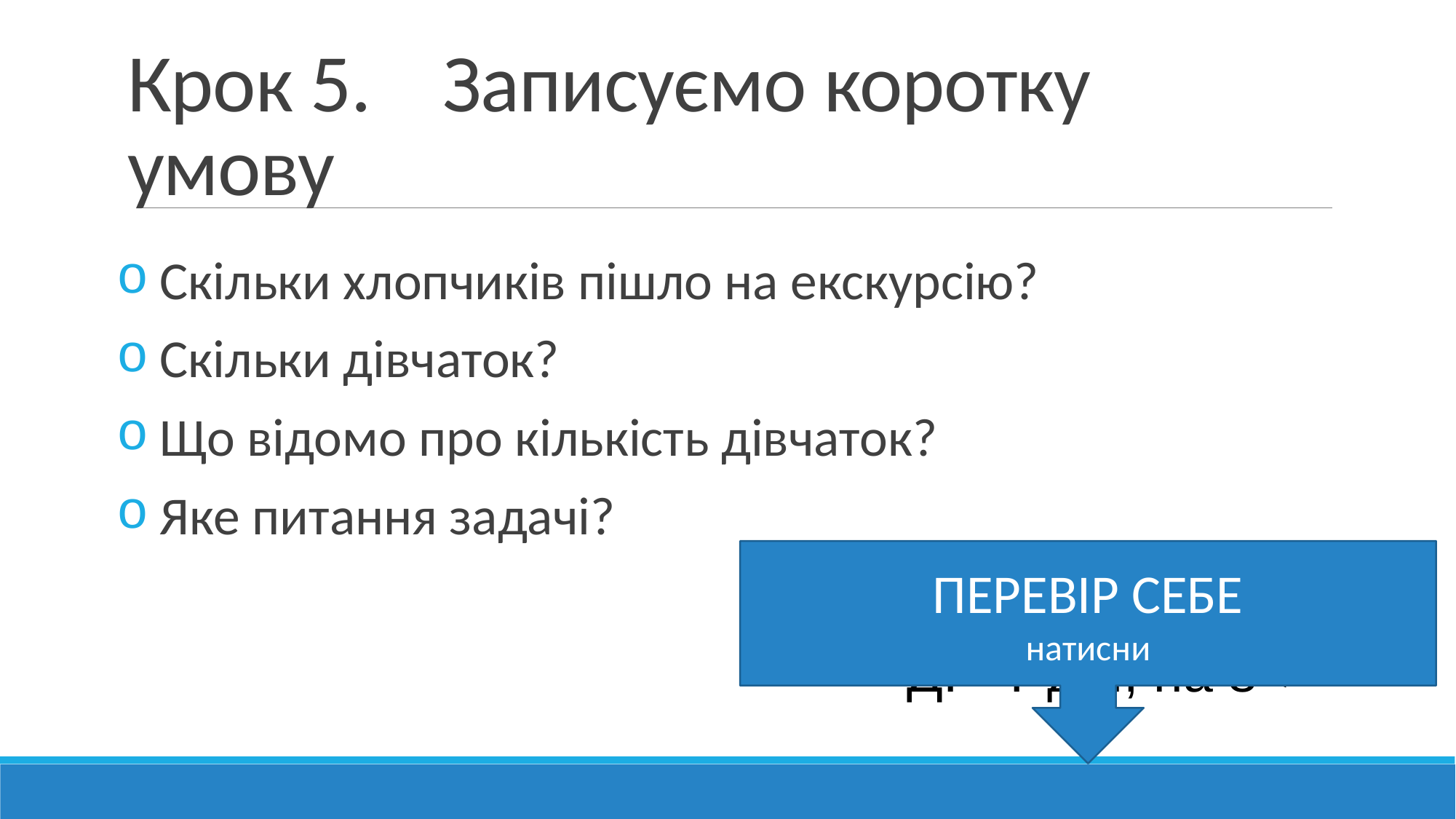

# Крок 5.    Записуємо коротку умову
 Скільки хлопчиків пішло на екскурсію?
 Скільки дівчаток?
 Що відомо про кількість дівчаток?
 Яке питання задачі?
                                                      Хл. – 12 діт.
                                                     Д.– ? діт., на 8<

ПЕРЕВІР СЕБЕ
натисни

в ? разів >